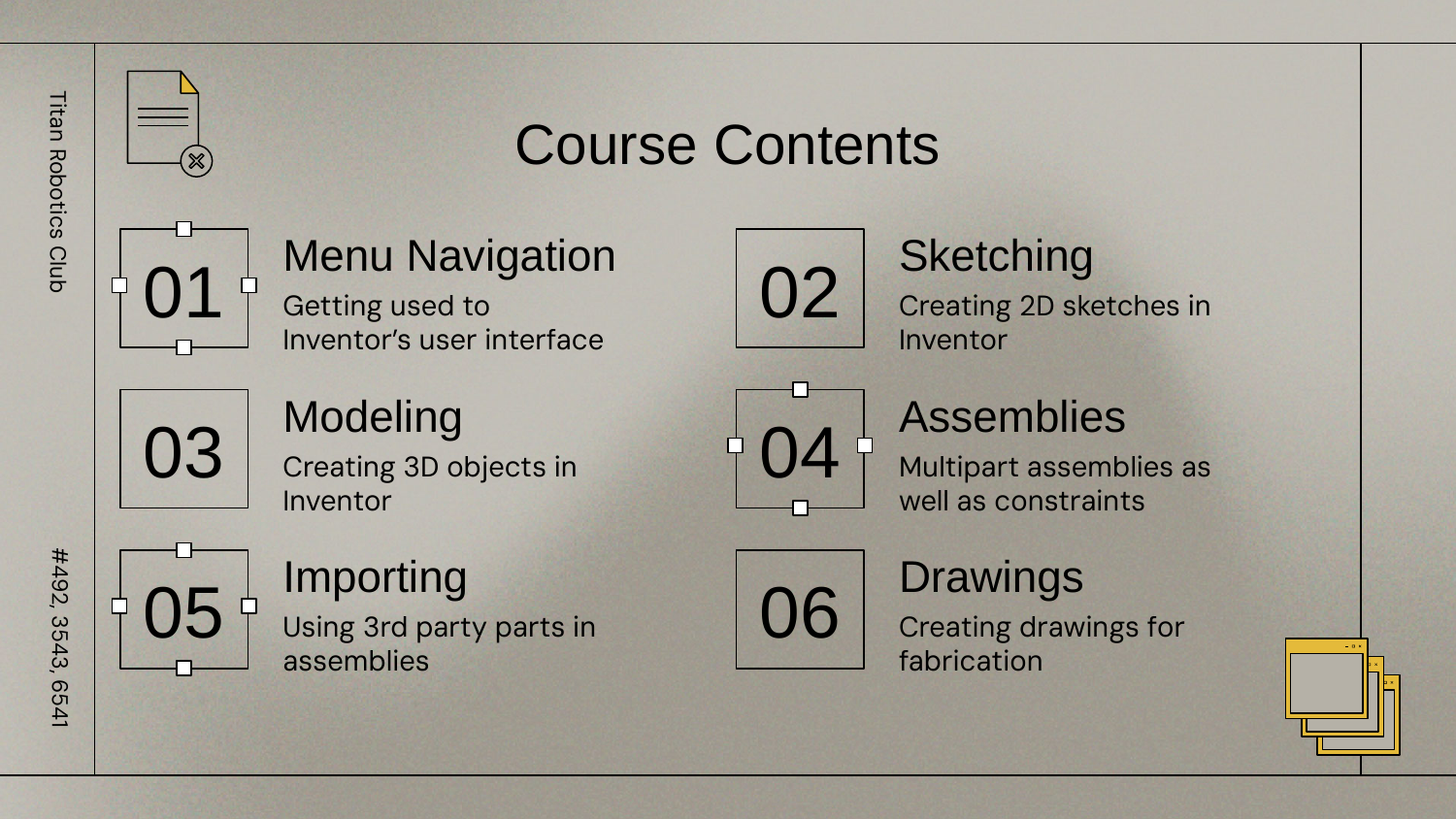

Course Contents
# Menu Navigation
Sketching

Titan Robotics Club
01
02
Getting used to Inventor’s user interface
Creating 2D sketches in Inventor
Modeling
Assemblies

03
04
Creating 3D objects in Inventor
Multipart assemblies as well as constraints
Importing
Drawings

05
06
#492, 3543, 6541
Using 3rd party parts in assemblies
Creating drawings for fabrication